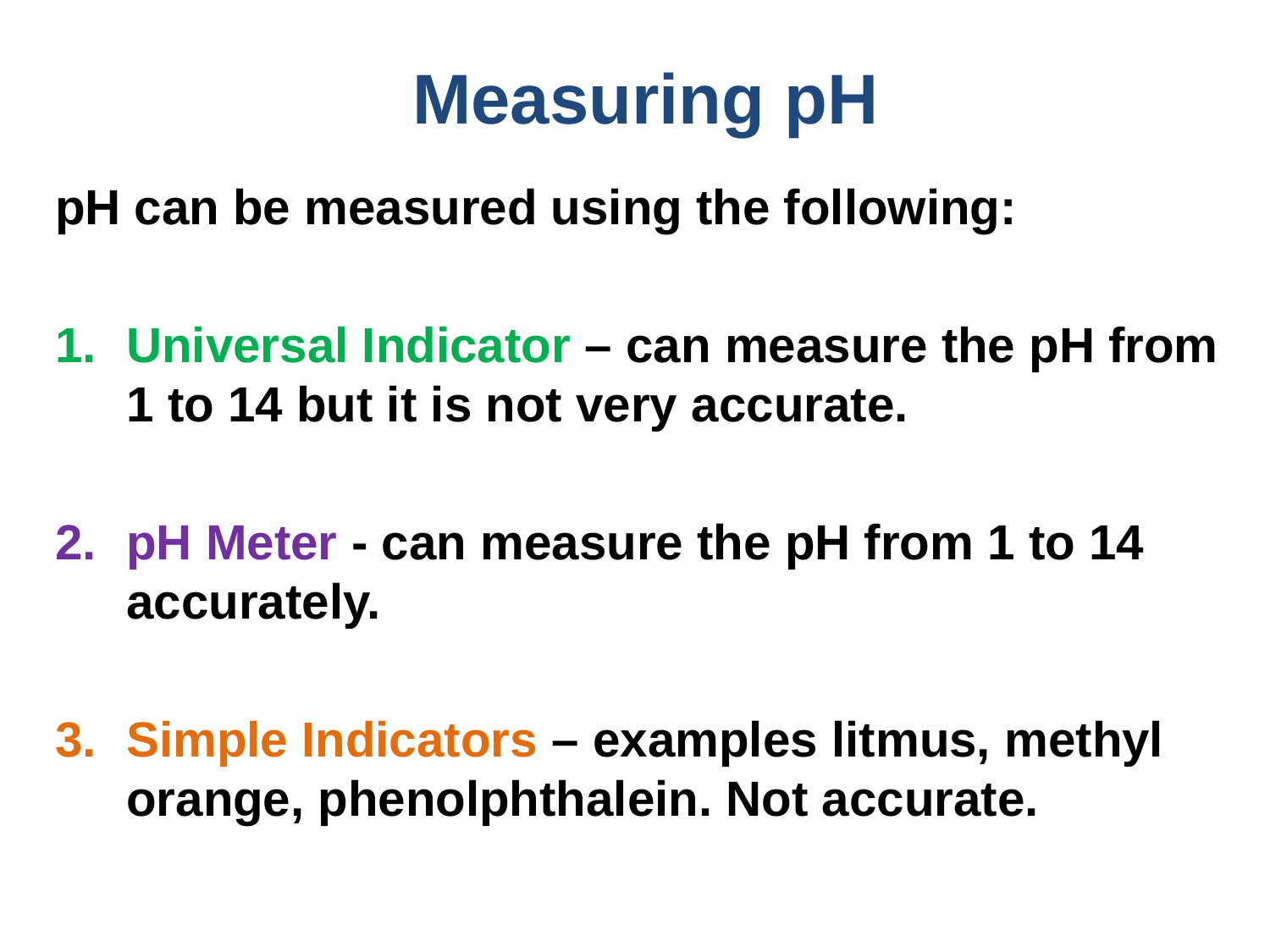

# Measuring pH
pH can be measured using the following:

Universal Indicator – can measure the pH from 1 to 14 but it is not very accurate.

pH Meter - can measure the pH from 1 to 14 accurately.

Simple Indicators – examples litmus, methyl orange, phenolphthalein. Not accurate.